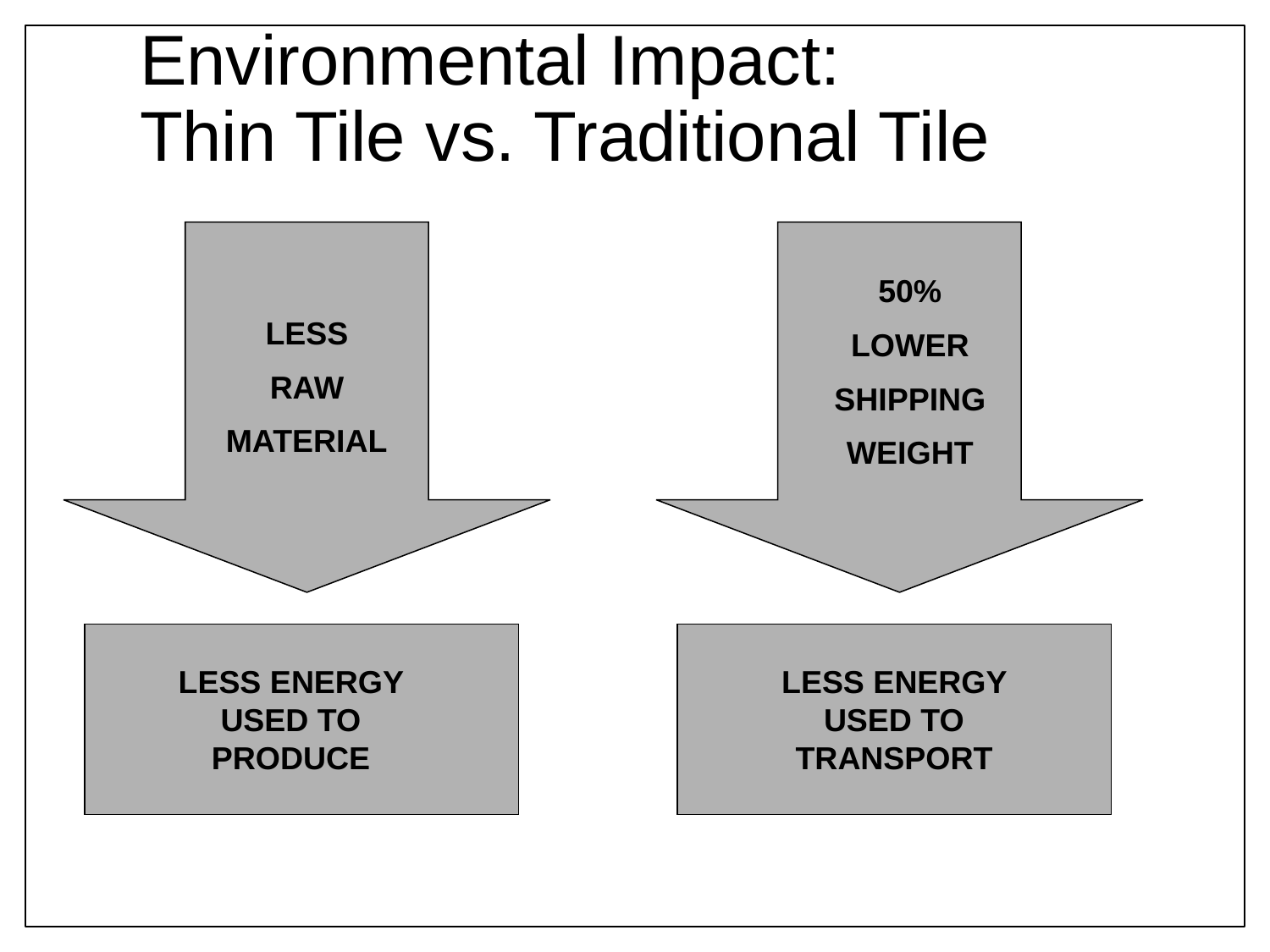

# Environmental Impact: Thin Tile vs. Traditional Tile

LESS
RAW
MATERIAL

50%
LOWER
SHIPPING
WEIGHT

LESS ENERGY USED TO PRODUCE

LESS ENERGY USED TO TRANSPORT